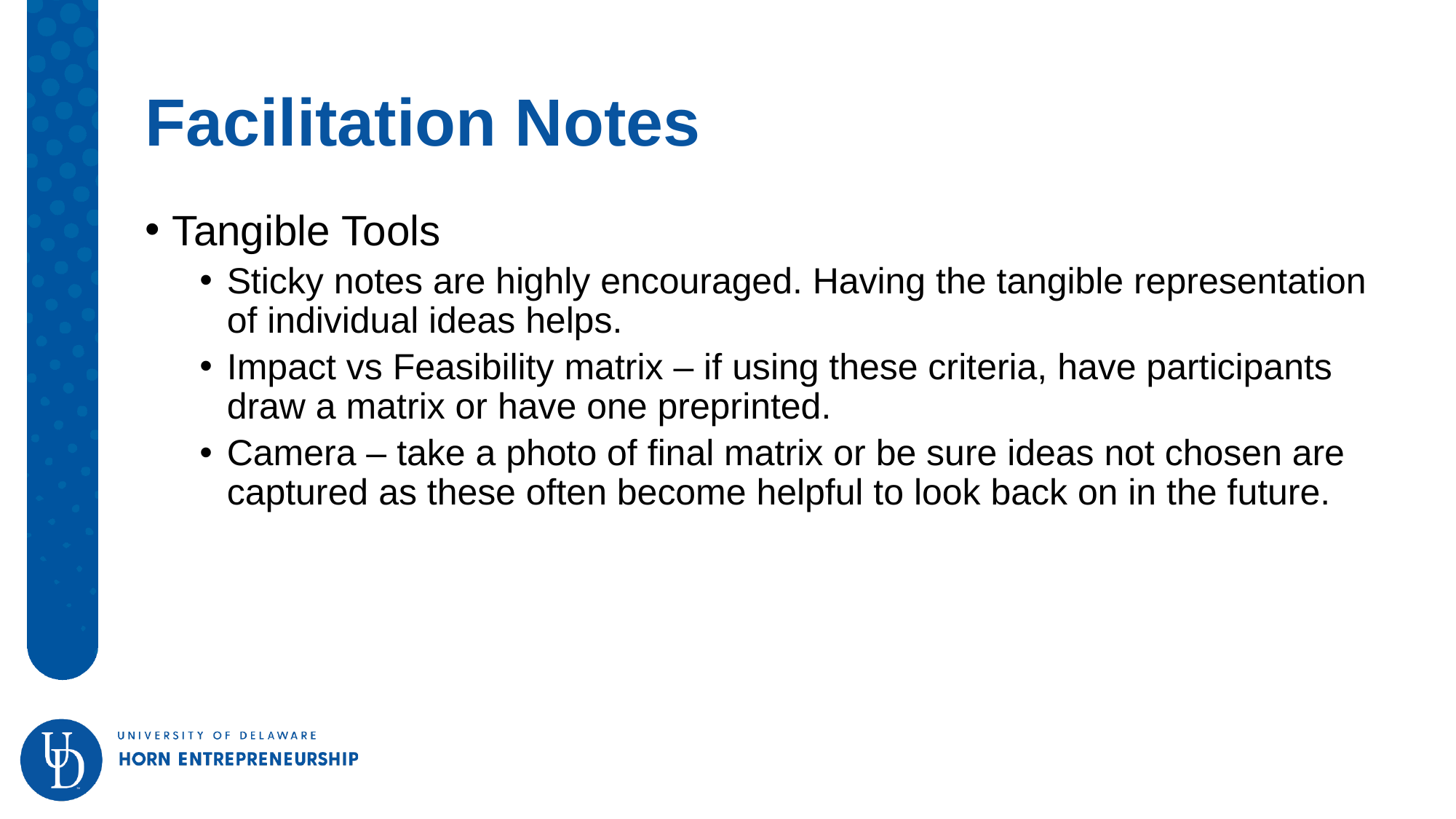

# Facilitation Notes
Tangible Tools
Sticky notes are highly encouraged. Having the tangible representation of individual ideas helps.
Impact vs Feasibility matrix – if using these criteria, have participants draw a matrix or have one preprinted.
Camera – take a photo of final matrix or be sure ideas not chosen are captured as these often become helpful to look back on in the future.